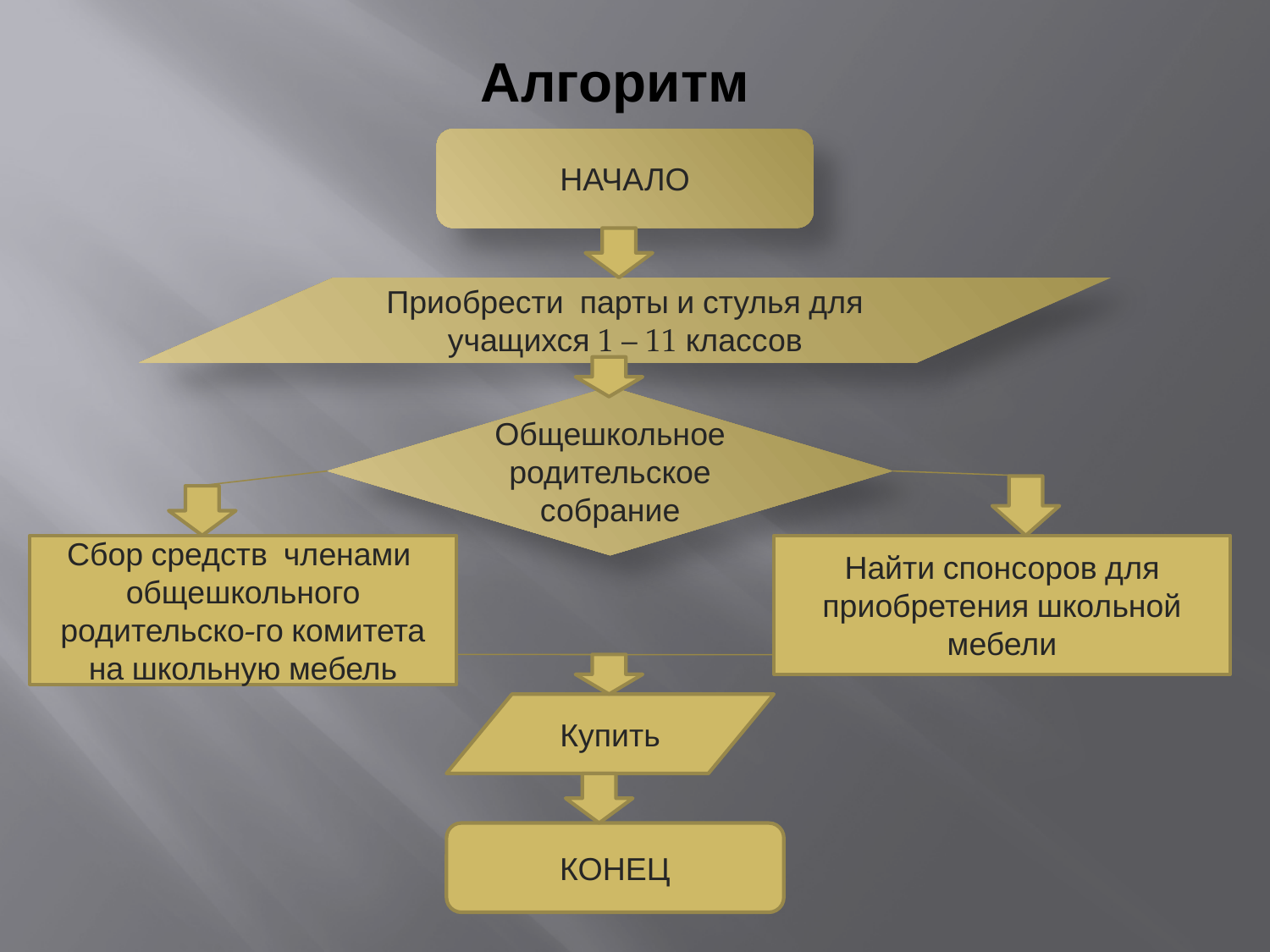

# Алгоритм
НАЧАЛО

Приобрести  парты и стулья для учащихся 1 – 11 классов

Общешкольное родительское собрание

Сбор средств  членами  общешкольного родительско-го комитета на школьную мебель
Найти спонсоров для приобретения школьной мебели

Купить

КОНЕЦ